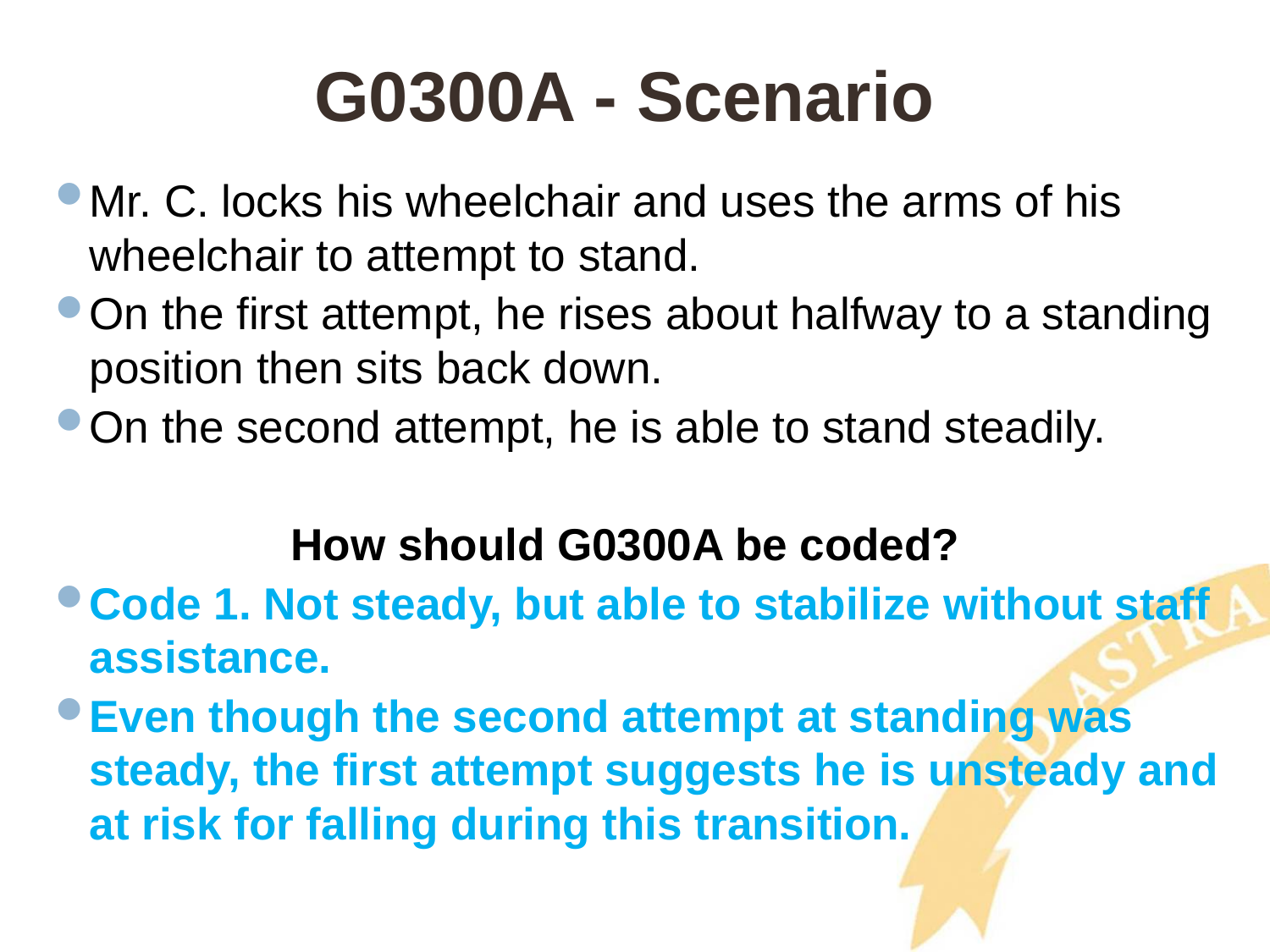

# G0300A - Scenario

Mr. C. locks his wheelchair and uses the arms of his wheelchair to attempt to stand.
On the first attempt, he rises about halfway to a standing position then sits back down.
On the second attempt, he is able to stand steadily.

How should G0300A be coded?
Code 1. Not steady, but able to stabilize without staff assistance.
Even though the second attempt at standing was steady, the first attempt suggests he is unsteady and at risk for falling during this transition.